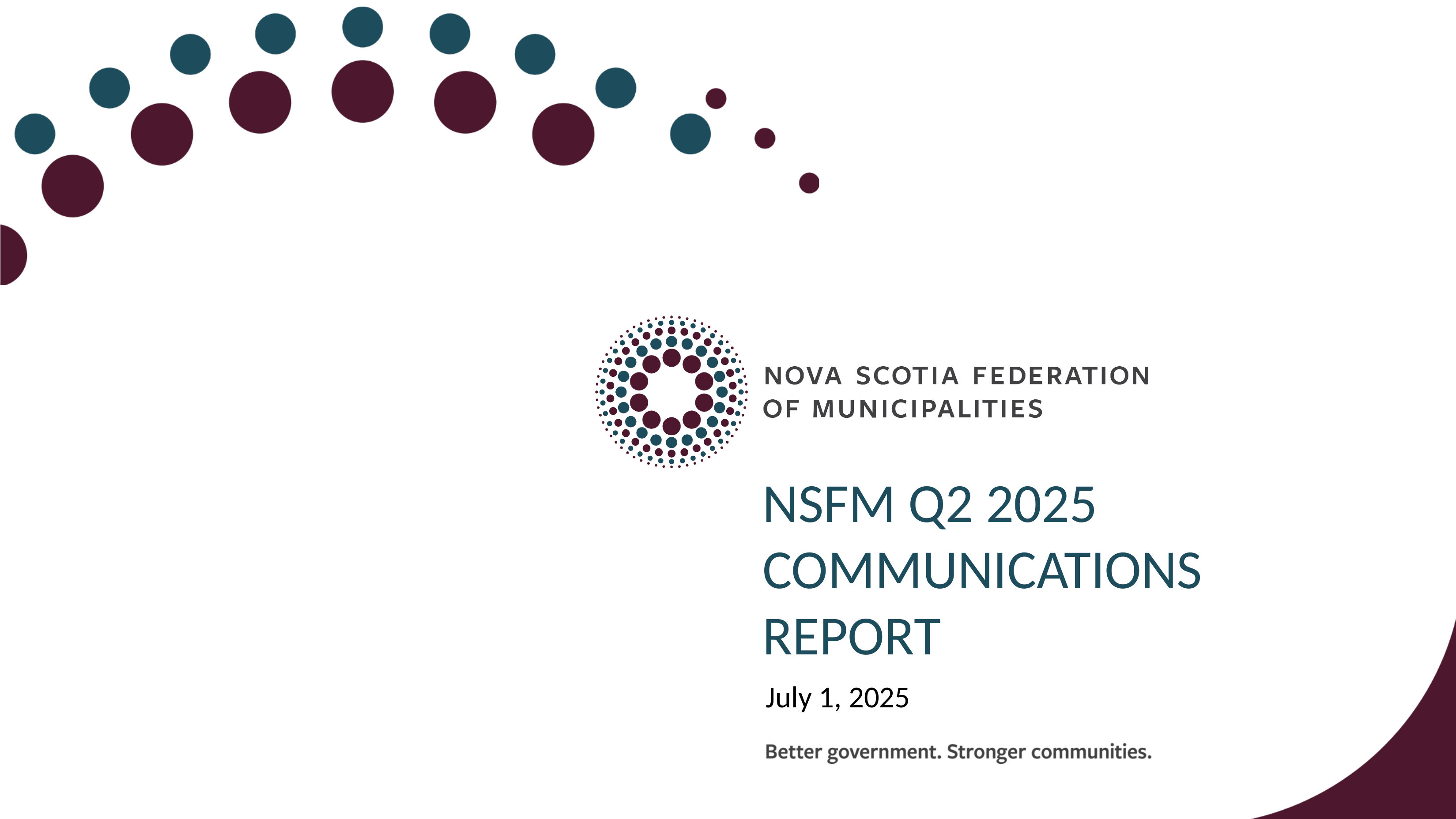

# NSFM Q2 2025 Communications Report
July 1, 2025